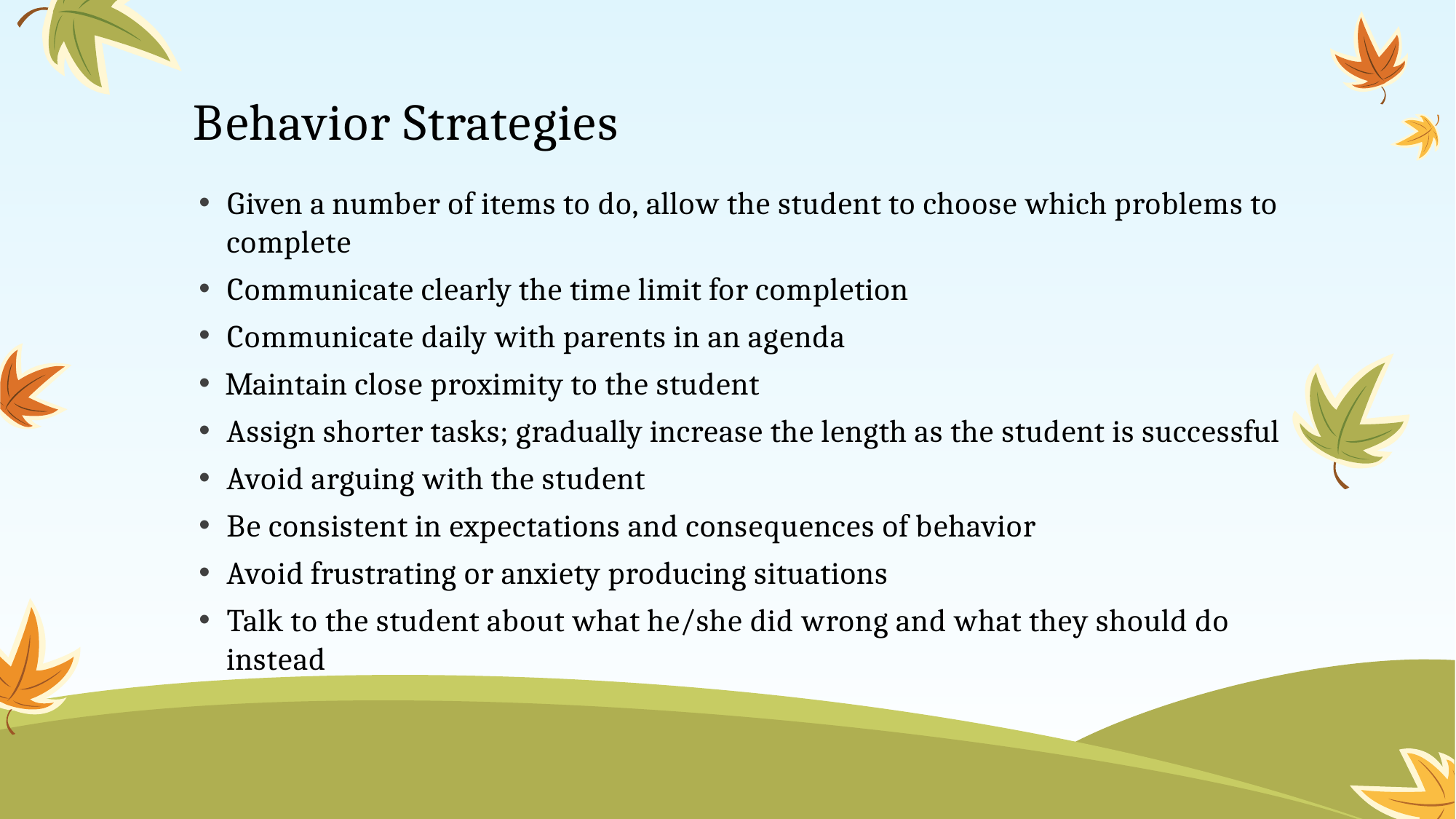

# Behavior Strategies
Given a number of items to do, allow the student to choose which problems to complete
Communicate clearly the time limit for completion
Communicate daily with parents in an agenda
Maintain close proximity to the student
Assign shorter tasks; gradually increase the length as the student is successful
Avoid arguing with the student
Be consistent in expectations and consequences of behavior
Avoid frustrating or anxiety producing situations
Talk to the student about what he/she did wrong and what they should do instead